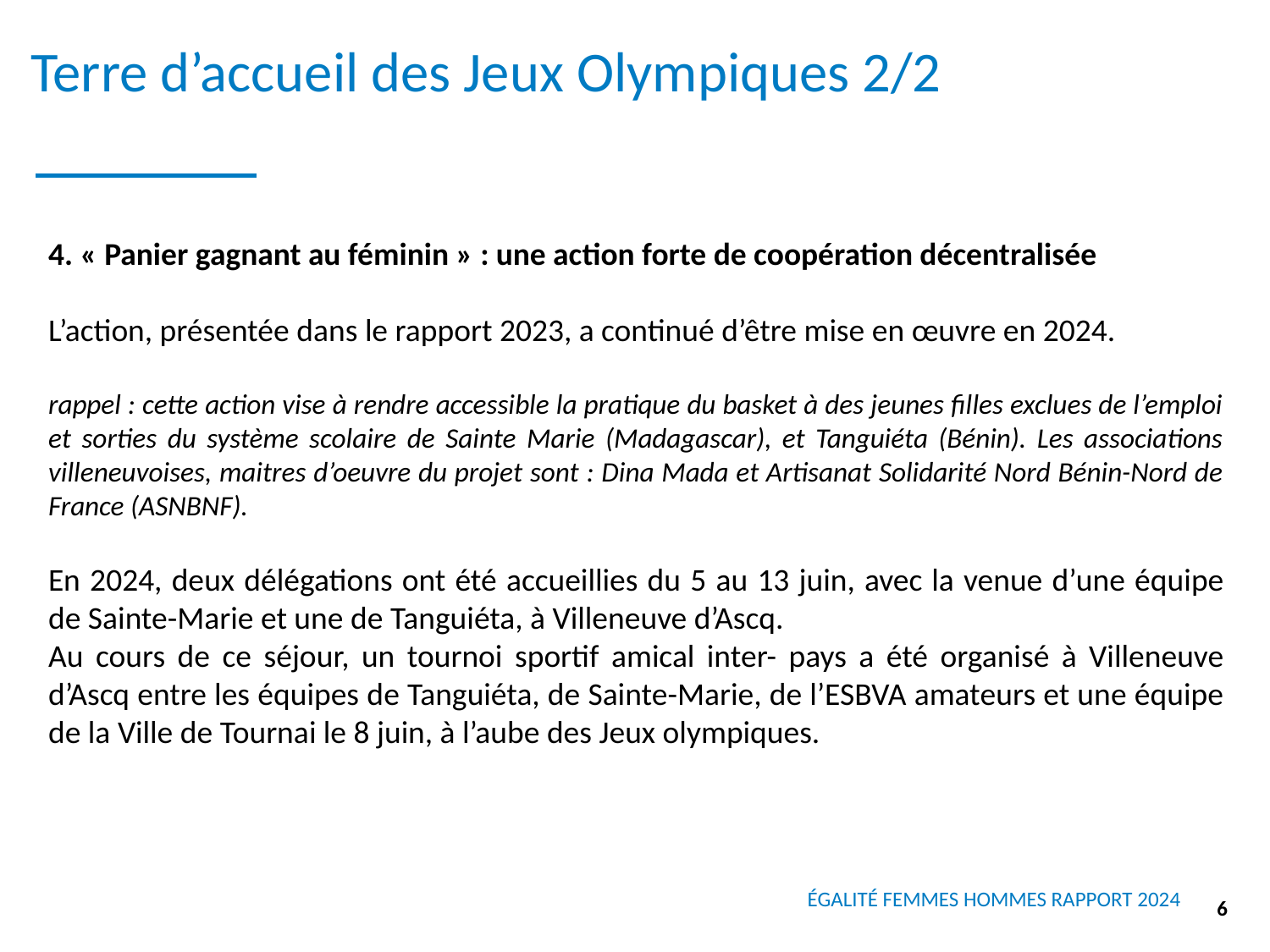

Terre d’accueil des Jeux Olympiques 2/2

4. « Panier gagnant au féminin » : une action forte de coopération décentralisée

L’action, présentée dans le rapport 2023, a continué d’être mise en œuvre en 2024.

rappel : cette action vise à rendre accessible la pratique du basket à des jeunes filles exclues de l’emploi et sorties du système scolaire de Sainte Marie (Madagascar), et Tanguiéta (Bénin). Les associations villeneuvoises, maitres d’oeuvre du projet sont : Dina Mada et Artisanat Solidarité Nord Bénin-Nord de France (ASNBNF).

En 2024, deux délégations ont été accueillies du 5 au 13 juin, avec la venue d’une équipe de Sainte-Marie et une de Tanguiéta, à Villeneuve d’Ascq.
Au cours de ce séjour, un tournoi sportif amical inter- pays a été organisé à Villeneuve d’Ascq entre les équipes de Tanguiéta, de Sainte-Marie, de l’ESBVA amateurs et une équipe de la Ville de Tournai le 8 juin, à l’aube des Jeux olympiques.
6
ÉGALITÉ FEMMES HOMMES RAPPORT 2024